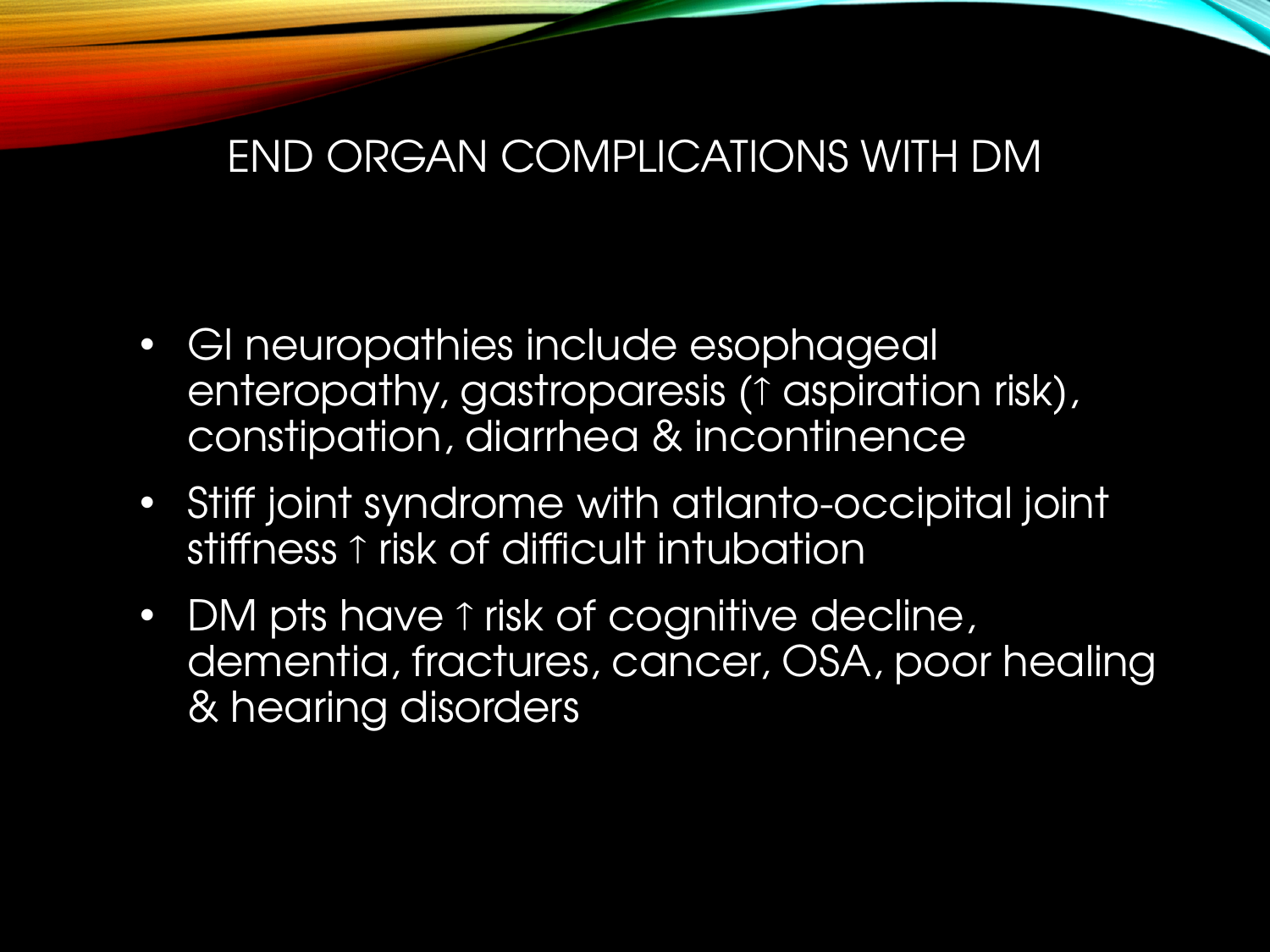

# End Organ Complications with DM
GI neuropathies include esophageal enteropathy, gastroparesis (↑ aspiration risk), constipation, diarrhea & incontinence
Stiff joint syndrome with atlanto-occipital joint stiffness ↑ risk of difficult intubation
DM pts have ↑ risk of cognitive decline, dementia, fractures, cancer, OSA, poor healing & hearing disorders